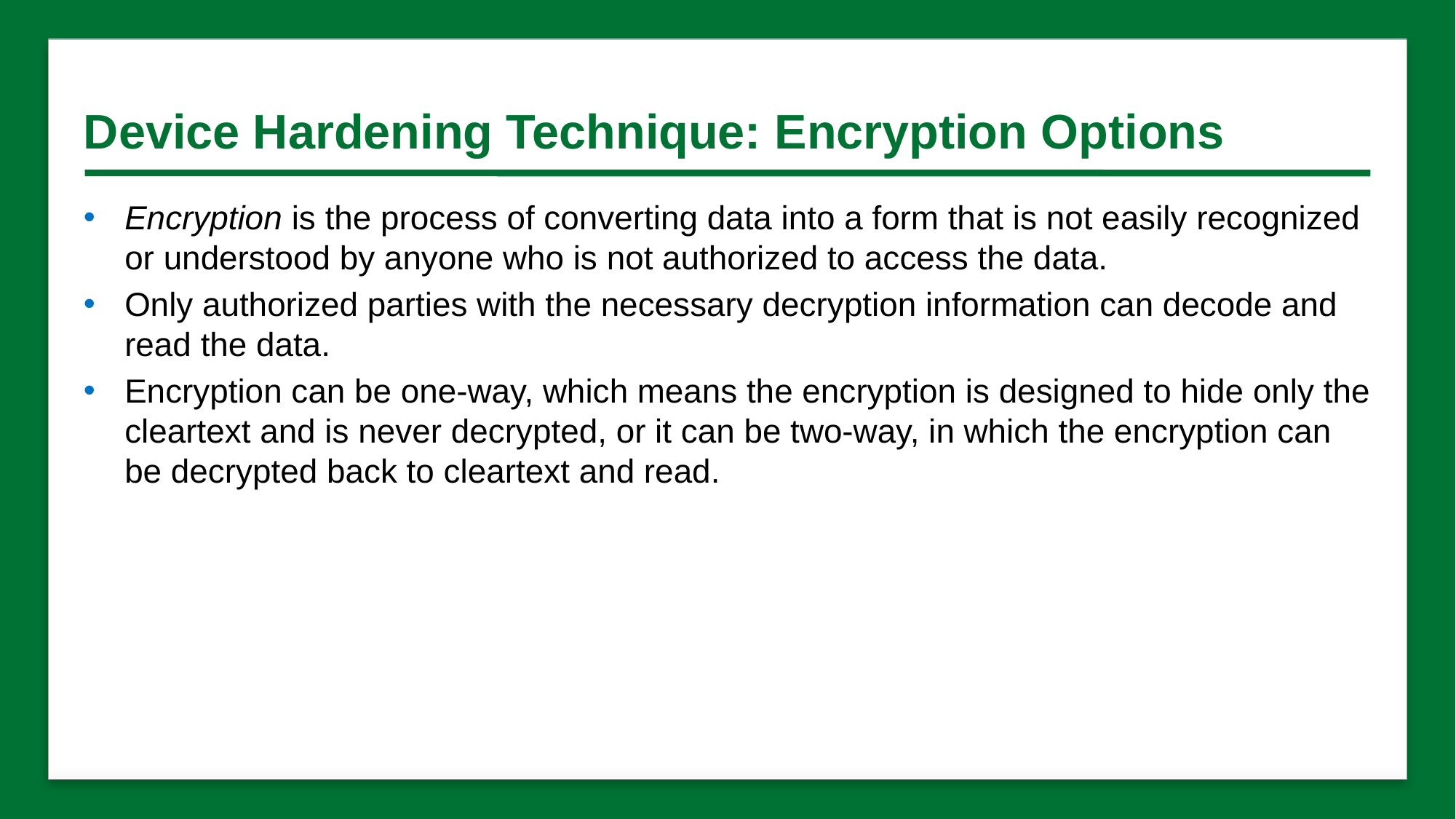

# Device Hardening Technique: Encryption Options
Encryption is the process of converting data into a form that is not easily recognized or understood by anyone who is not authorized to access the data.
Only authorized parties with the necessary decryption information can decode and read the data.
Encryption can be one-way, which means the encryption is designed to hide only the cleartext and is never decrypted, or it can be two-way, in which the encryption can be decrypted back to cleartext and read.